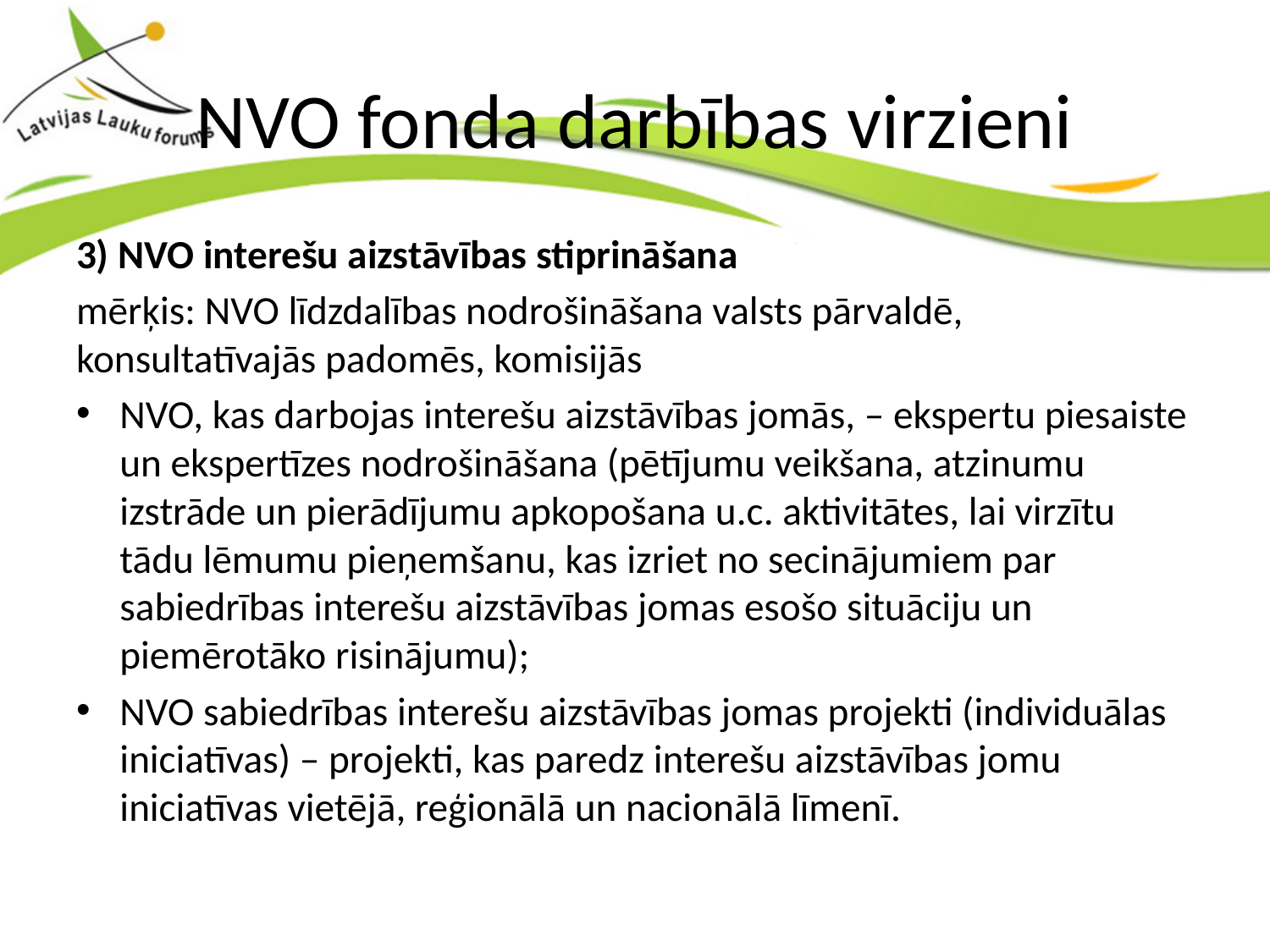

# NVO fonda darbības virzieni
3) NVO interešu aizstāvības stiprināšana
mērķis: NVO līdzdalības nodrošināšana valsts pārvaldē, konsultatīvajās padomēs, komisijās
NVO, kas darbojas interešu aizstāvības jomās, – ekspertu piesaiste un ekspertīzes nodrošināšana (pētījumu veikšana, atzinumu izstrāde un pierādījumu apkopošana u.c. aktivitātes, lai virzītu tādu lēmumu pieņemšanu, kas izriet no secinājumiem par sabiedrības interešu aizstāvības jomas esošo situāciju un piemērotāko risinājumu);
NVO sabiedrības interešu aizstāvības jomas projekti (individuālas iniciatīvas) – projekti, kas paredz interešu aizstāvības jomu iniciatīvas vietējā, reģionālā un nacionālā līmenī.